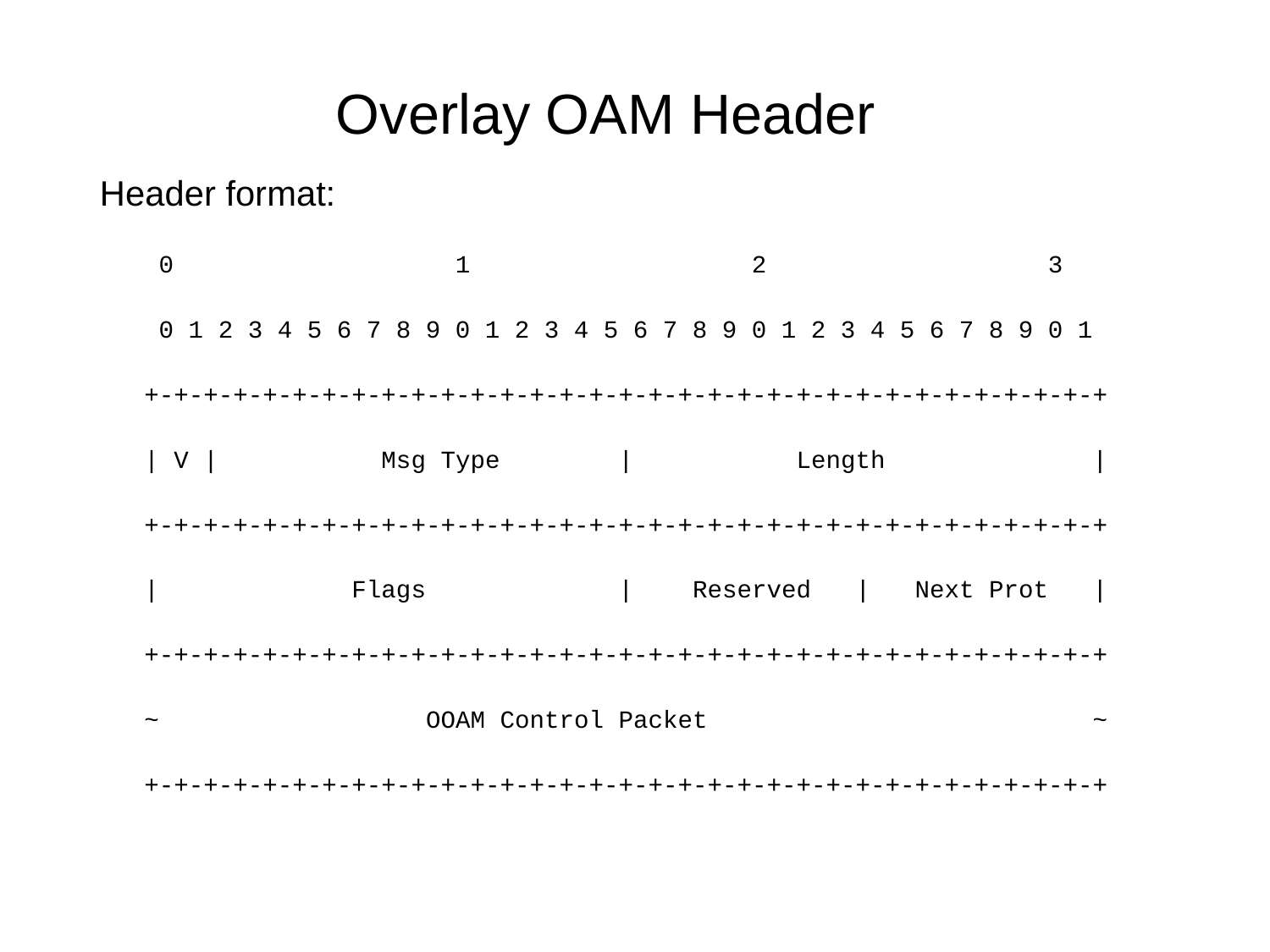

# Overlay OAM Header
Header format:
    0                   1                   2                   3
    0 1 2 3 4 5 6 7 8 9 0 1 2 3 4 5 6 7 8 9 0 1 2 3 4 5 6 7 8 9 0 1
   +-+-+-+-+-+-+-+-+-+-+-+-+-+-+-+-+-+-+-+-+-+-+-+-+-+-+-+-+-+-+-+-+
   | V |           Msg Type        |           Length              |
   +-+-+-+-+-+-+-+-+-+-+-+-+-+-+-+-+-+-+-+-+-+-+-+-+-+-+-+-+-+-+-+-+
   |             Flags             |    Reserved   |   Next Prot   |
   +-+-+-+-+-+-+-+-+-+-+-+-+-+-+-+-+-+-+-+-+-+-+-+-+-+-+-+-+-+-+-+-+
   ~                  OOAM Control Packet                          ~
   +-+-+-+-+-+-+-+-+-+-+-+-+-+-+-+-+-+-+-+-+-+-+-+-+-+-+-+-+-+-+-+-+